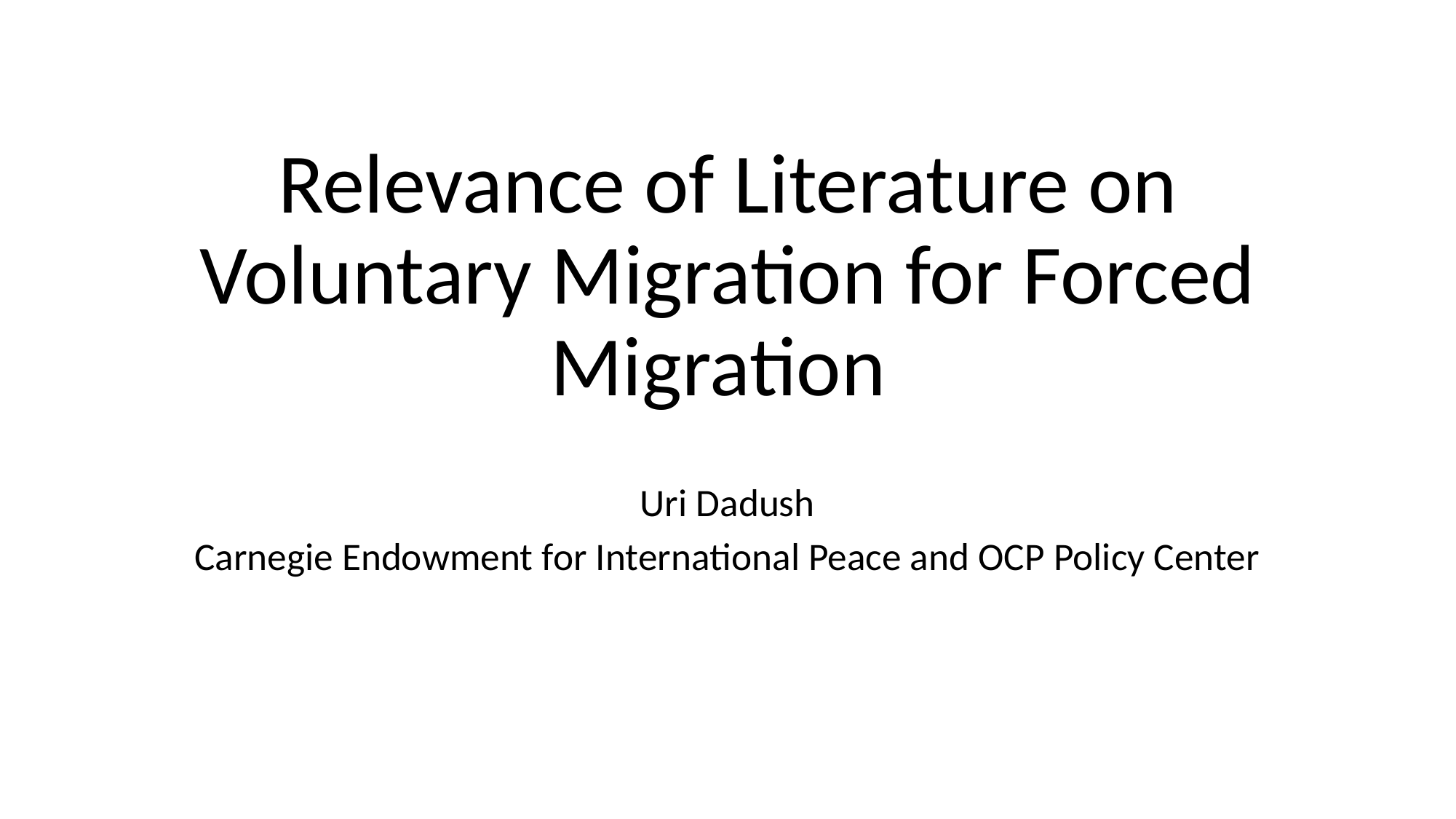

# Relevance of Literature on Voluntary Migration for Forced Migration

Uri Dadush
Carnegie Endowment for International Peace and OCP Policy Center